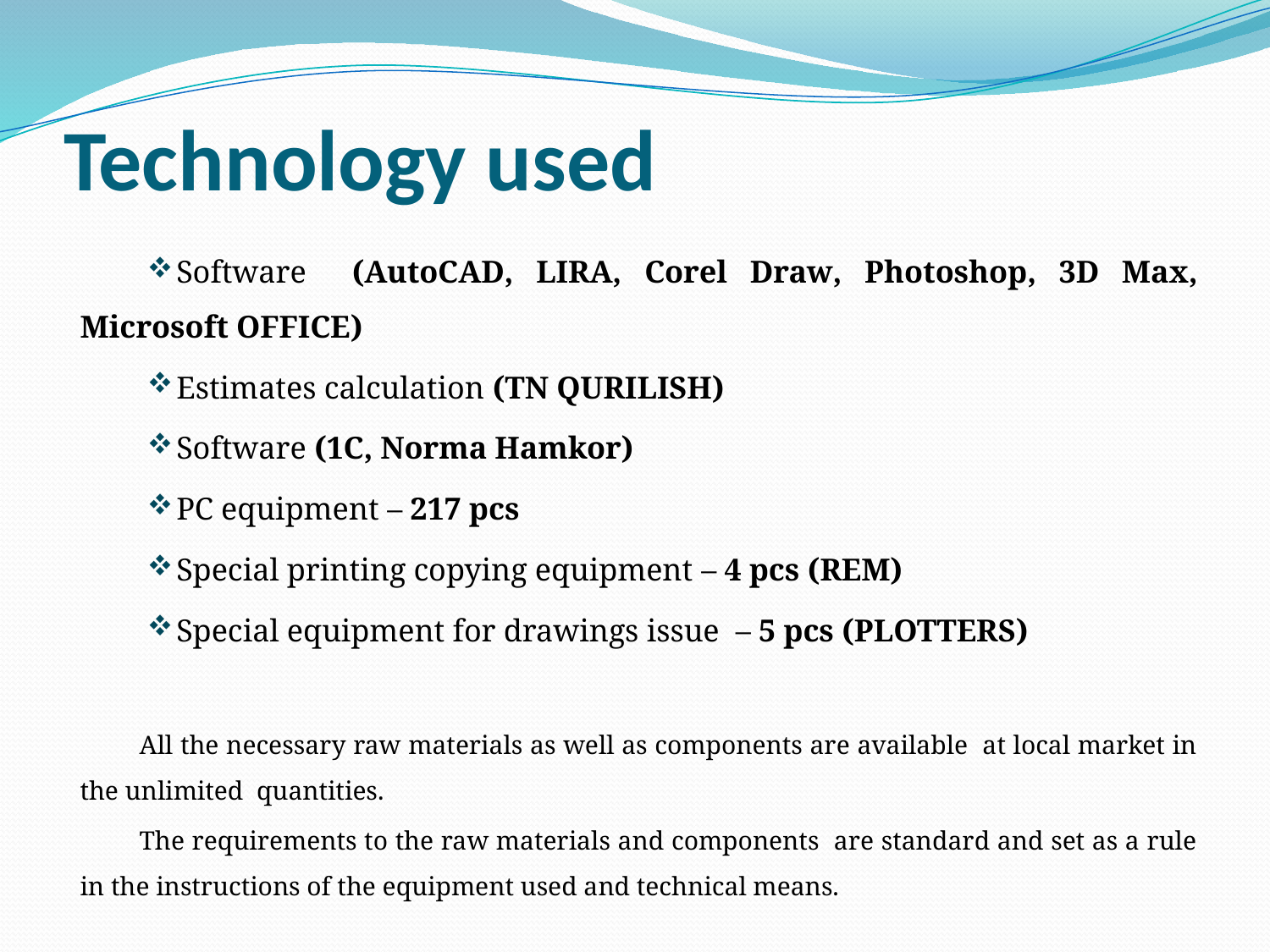

# Technology used
Software  (AutoCAD, LIRA, Corel Draw, Photoshop, 3D Max, Microsoft OFFICE)
Estimates calculation (TN QURILISH)
Software (1C, Norma Hamkor)
PC equipment – 217 pcs
Special printing copying equipment – 4 pcs (REM)
Special equipment for drawings issue  – 5 pcs (PLOTTERS)

All the necessary raw materials as well as components are available  at local market in the unlimited  quantities.
The requirements to the raw materials and components  are standard and set as a rule in the instructions of the equipment used and technical means.